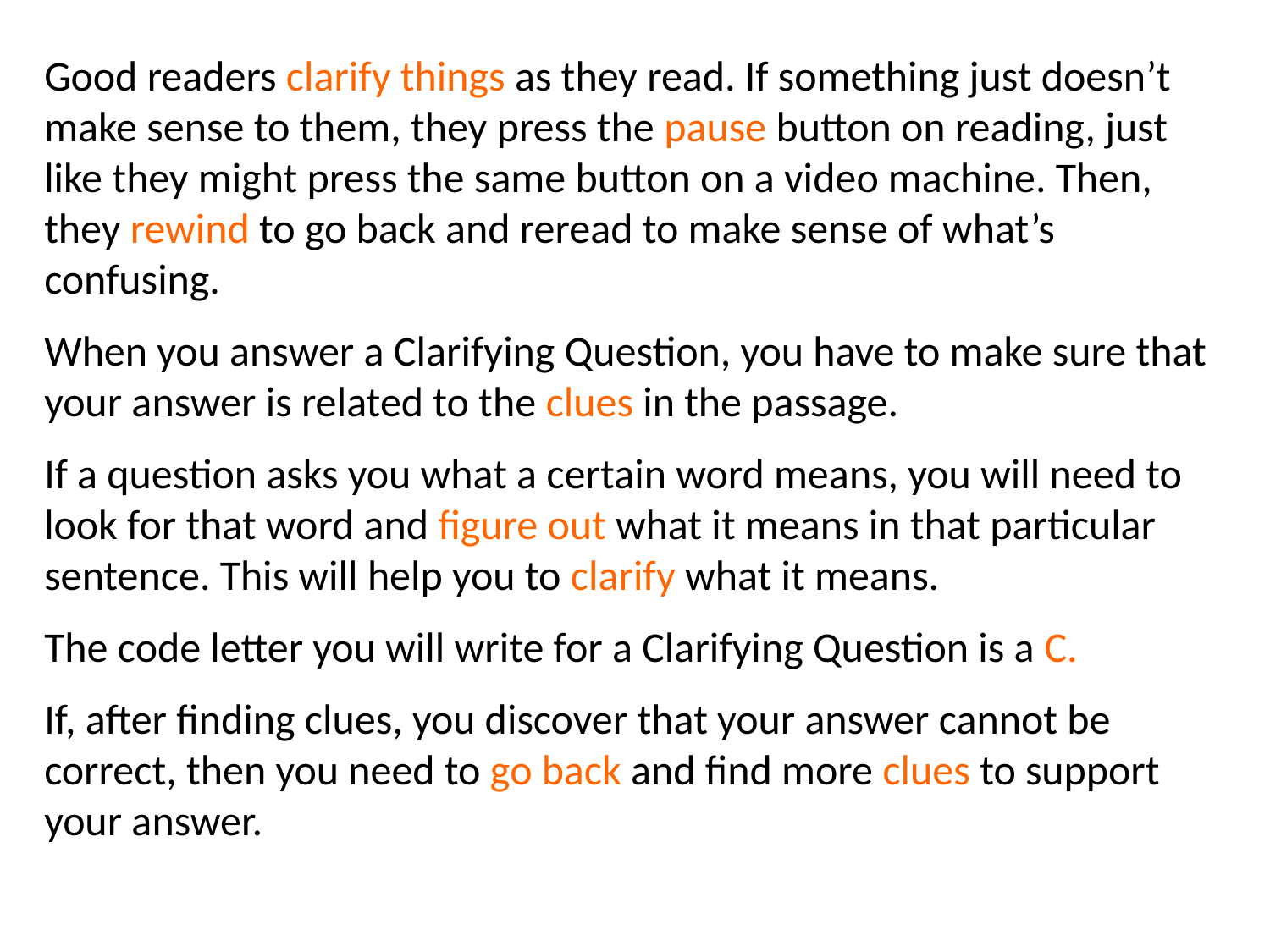

Good readers clarify things as they read. If something just doesn’t make sense to them, they press the pause button on reading, just like they might press the same button on a video machine. Then, they rewind to go back and reread to make sense of what’s confusing.
When you answer a Clarifying Question, you have to make sure that your answer is related to the clues in the passage.
If a question asks you what a certain word means, you will need to look for that word and figure out what it means in that particular sentence. This will help you to clarify what it means.
The code letter you will write for a Clarifying Question is a C.
If, after finding clues, you discover that your answer cannot be correct, then you need to go back and find more clues to support your answer.